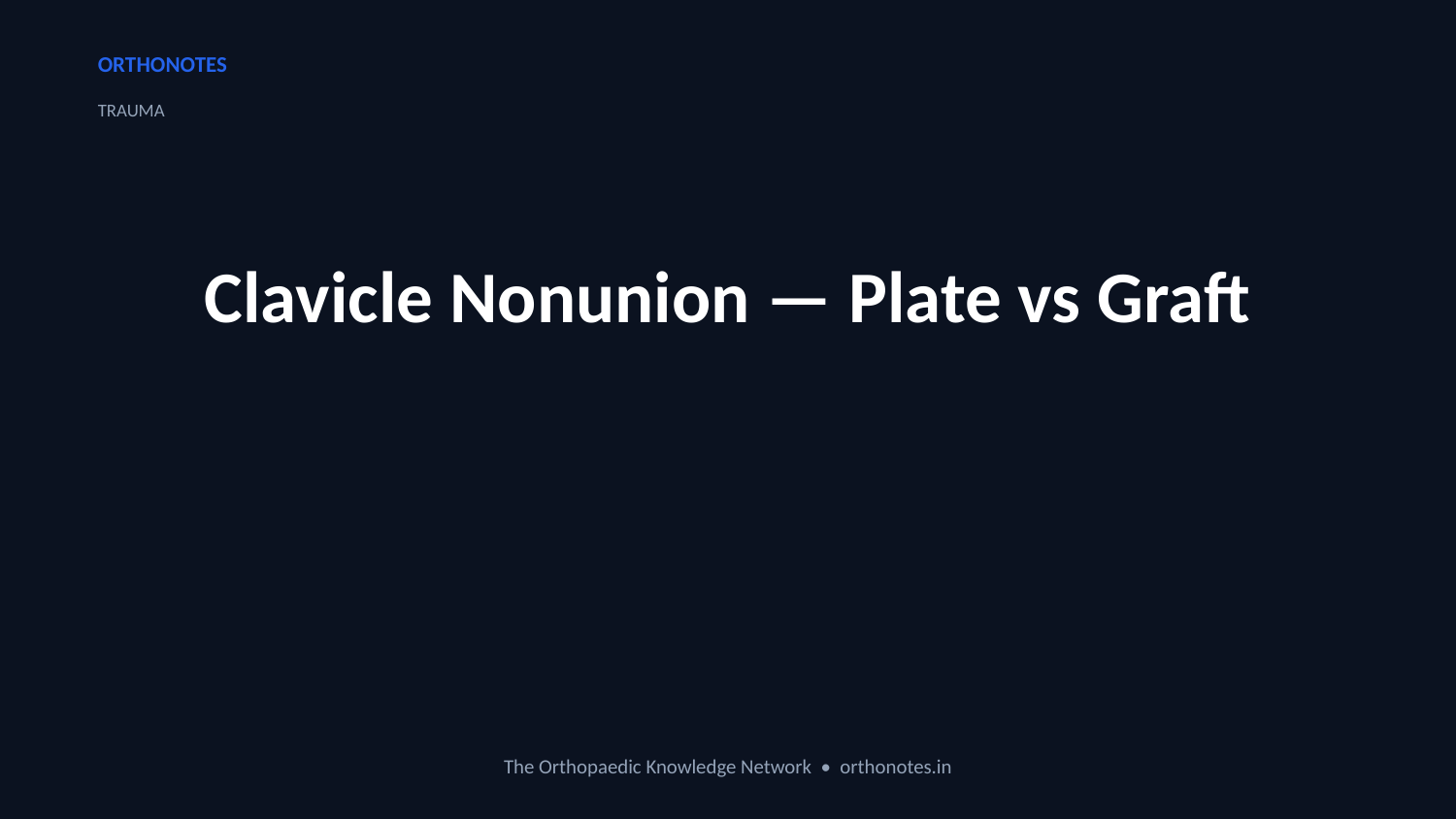

ORTHONOTES
TRAUMA
Clavicle Nonunion — Plate vs Graft
The Orthopaedic Knowledge Network  •  orthonotes.in